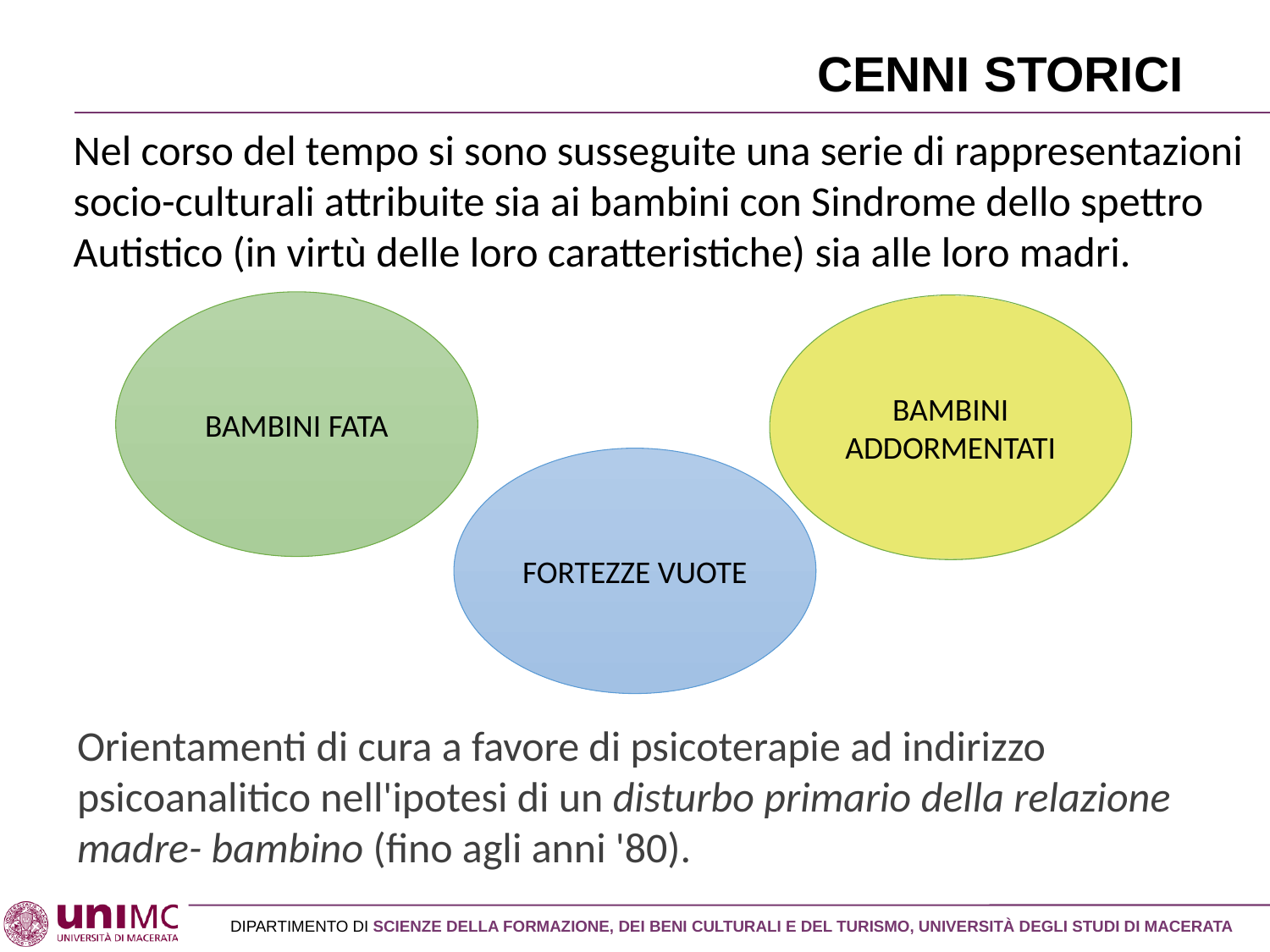

# cenni storici
Nel corso del tempo si sono susseguite una serie di rappresentazioni socio-culturali attribuite sia ai bambini con Sindrome dello spettro Autistico (in virtù delle loro caratteristiche) sia alle loro madri.
BAMBINI FATA
BAMBINI ADDORMENTATI
FORTEZZE VUOTE
Orientamenti di cura a favore di psicoterapie ad indirizzo psicoanalitico nell'ipotesi di un disturbo primario della relazione madre- bambino (fino agli anni '80).